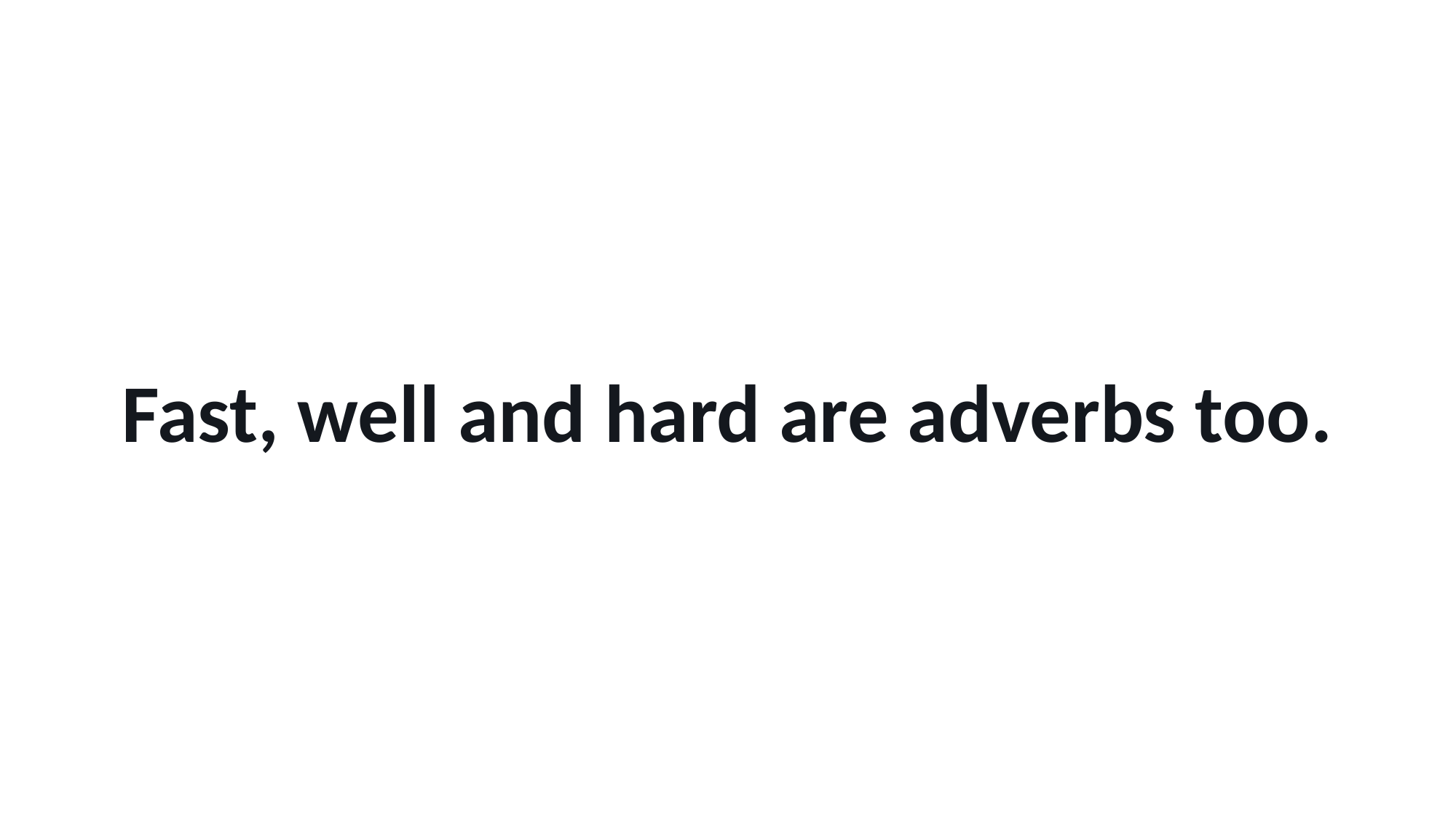

Fast, well and hard are adverbs too.